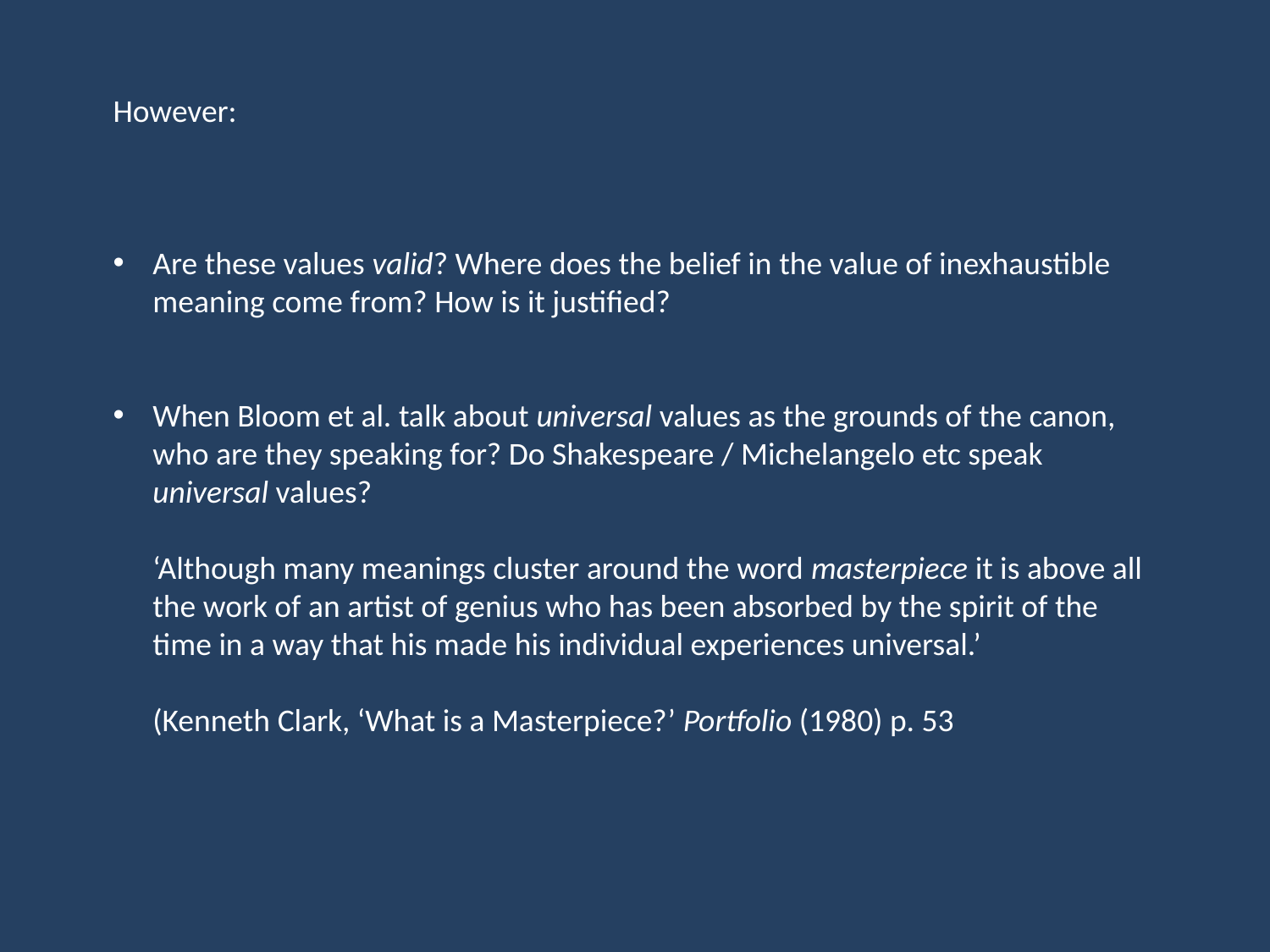

However:

Are these values valid? Where does the belief in the value of inexhaustible meaning come from? How is it justified?

When Bloom et al. talk about universal values as the grounds of the canon, who are they speaking for? Do Shakespeare / Michelangelo etc speak universal values?
‘Although many meanings cluster around the word masterpiece it is above all the work of an artist of genius who has been absorbed by the spirit of the time in a way that his made his individual experiences universal.’
(Kenneth Clark, ‘What is a Masterpiece?’ Portfolio (1980) p. 53